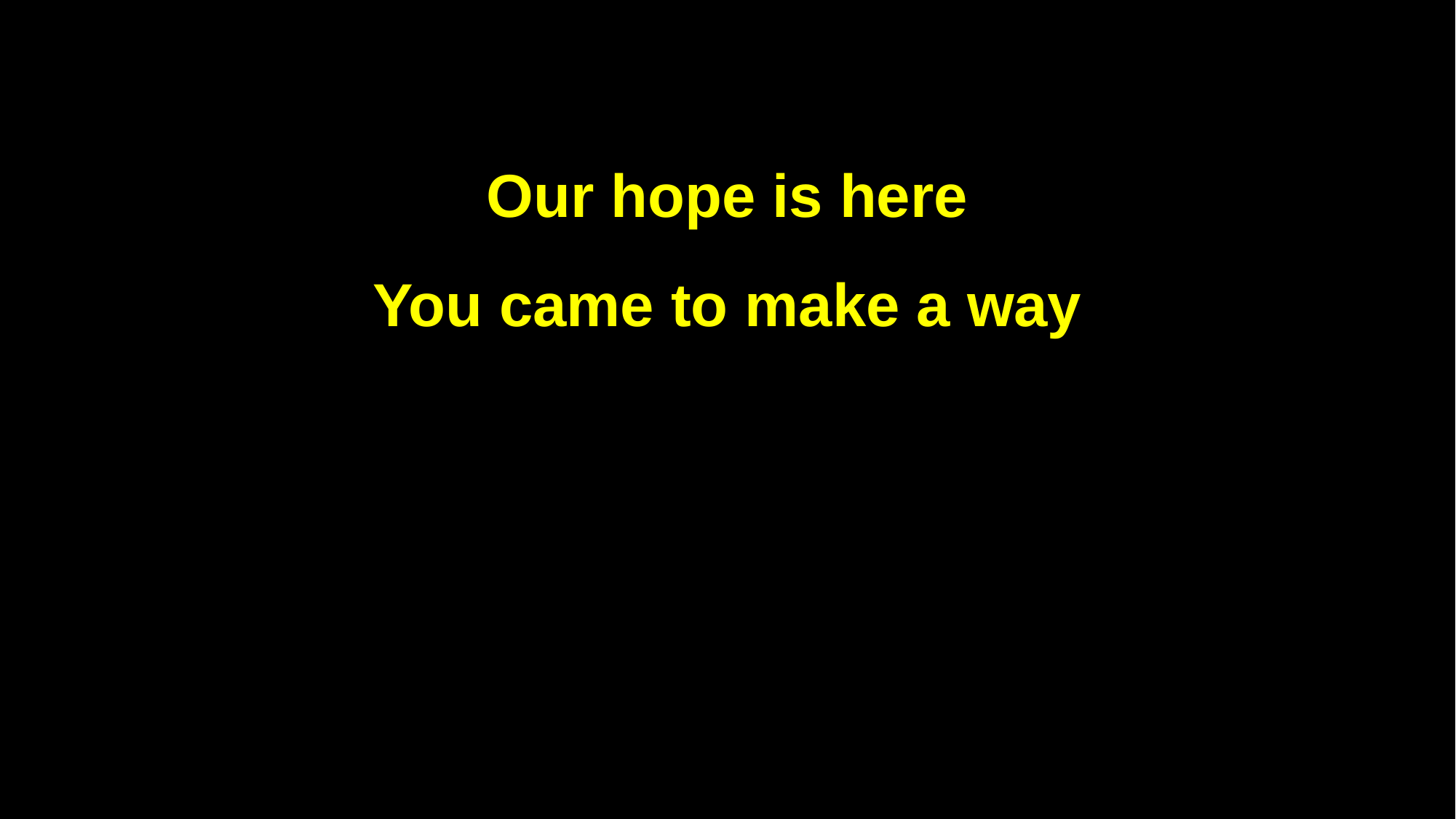

Our hope is here
You came to make a way